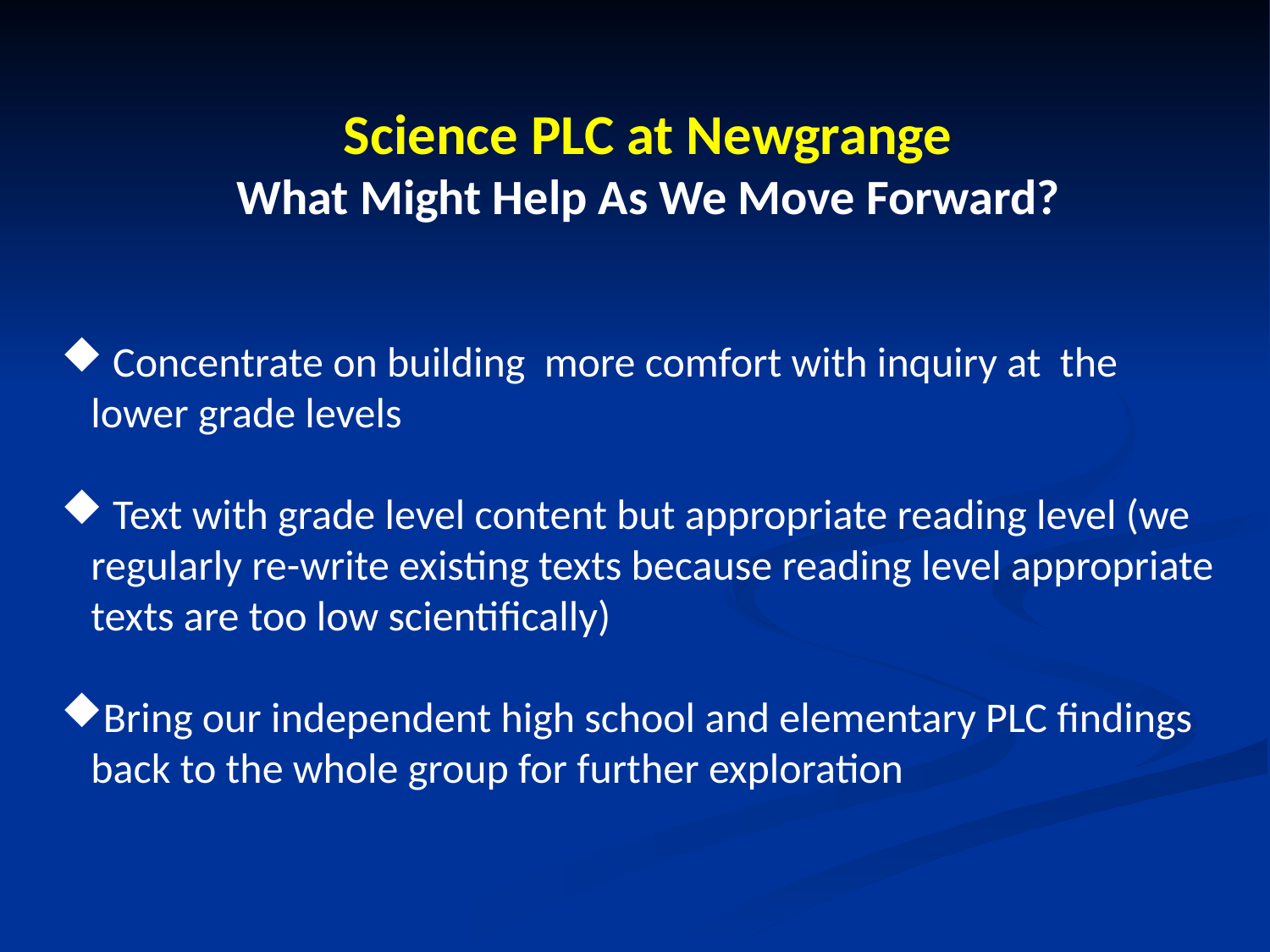

Science PLC at Newgrange
What Might Help As We Move Forward?

 Concentrate on building  more comfort with inquiry at  the lower grade levels

 Text with grade level content but appropriate reading level (we regularly re-write existing texts because reading level appropriate texts are too low scientifically)

Bring our independent high school and elementary PLC findings back to the whole group for further exploration